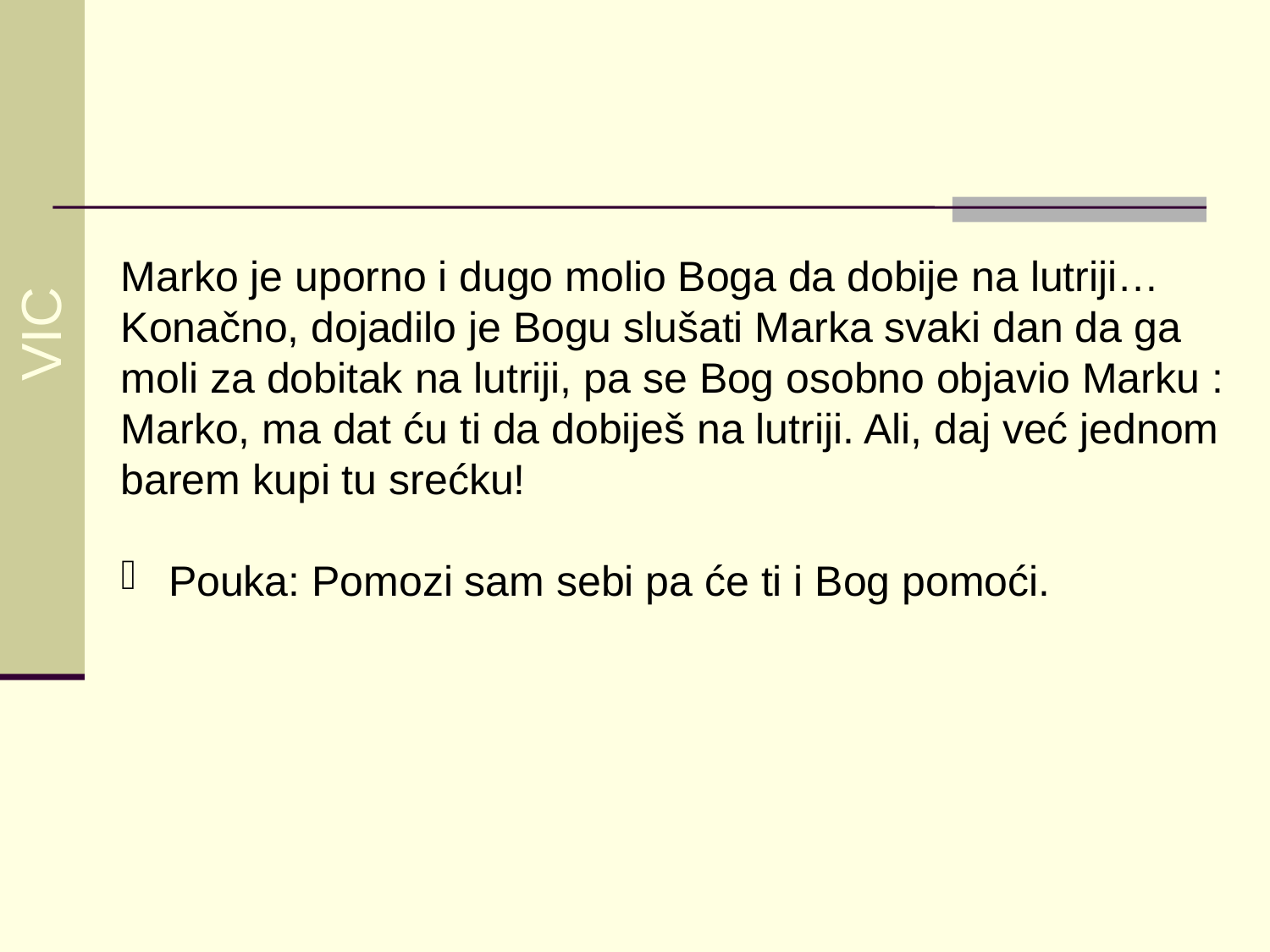

Marko je uporno i dugo molio Boga da dobije na lutriji…
Konačno, dojadilo je Bogu slušati Marka svaki dan da ga moli za dobitak na lutriji, pa se Bog osobno objavio Marku :
Marko, ma dat ću ti da dobiješ na lutriji. Ali, daj već jednom barem kupi tu srećku!

Pouka: Pomozi sam sebi pa će ti i Bog pomoći.
VIC